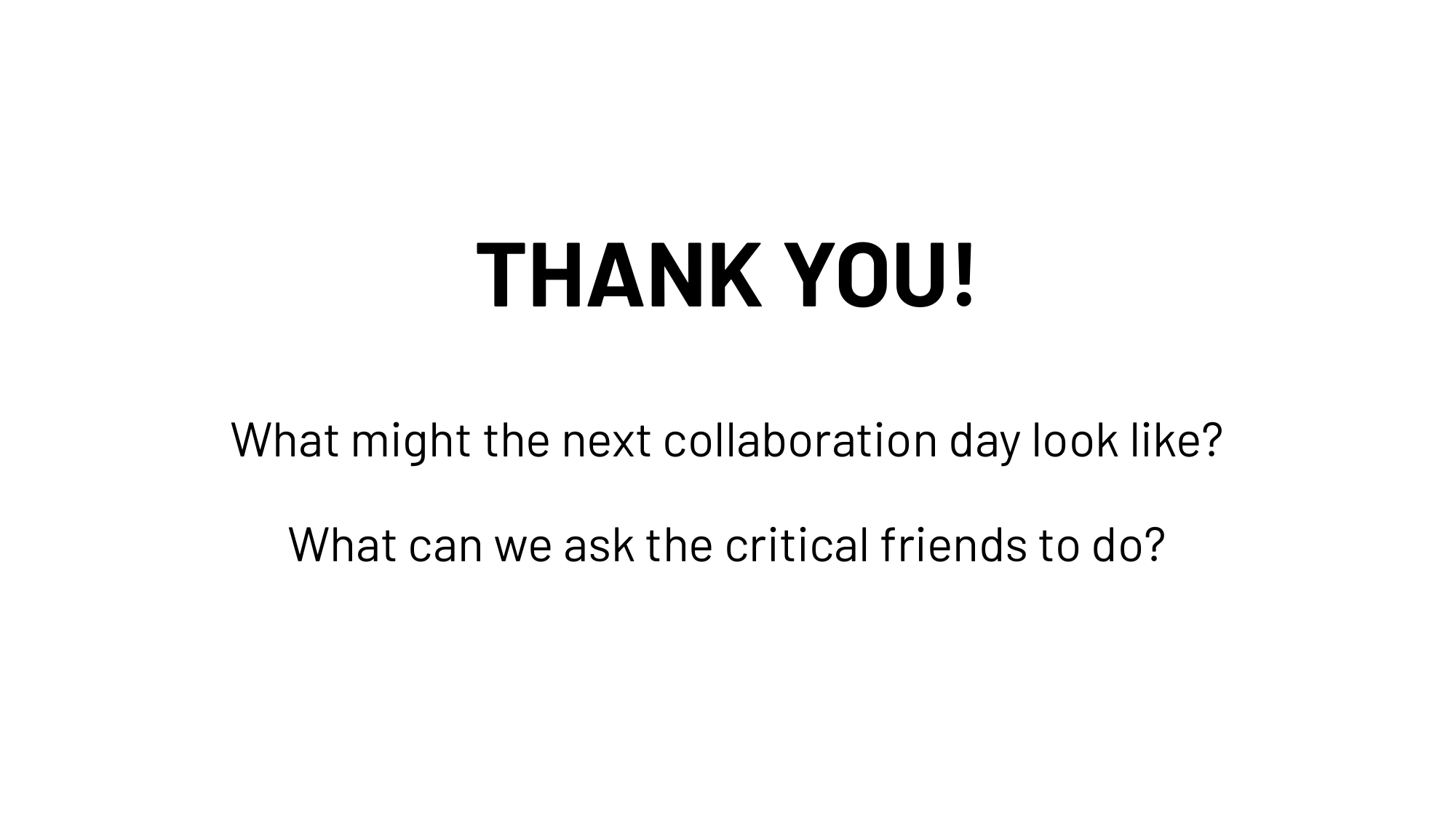

# THANK YOU!   What might the next collaboration day look like?   What can we ask the critical friends to do?